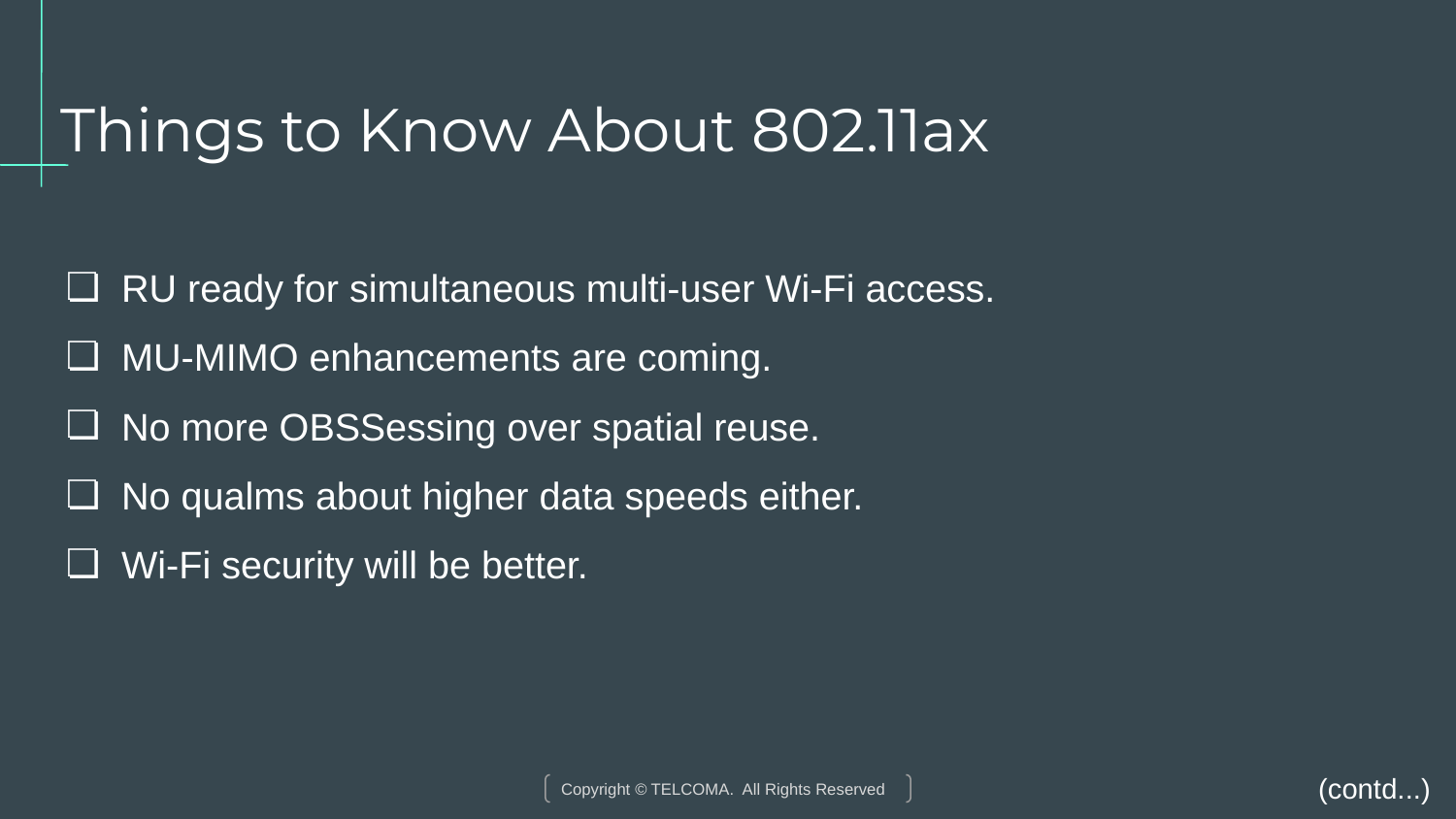

# Things to Know About 802.11ax
RU ready for simultaneous multi-user Wi-Fi access.
MU-MIMO enhancements are coming.
No more OBSSessing over spatial reuse.
No qualms about higher data speeds either.
Wi-Fi security will be better.
(contd...)